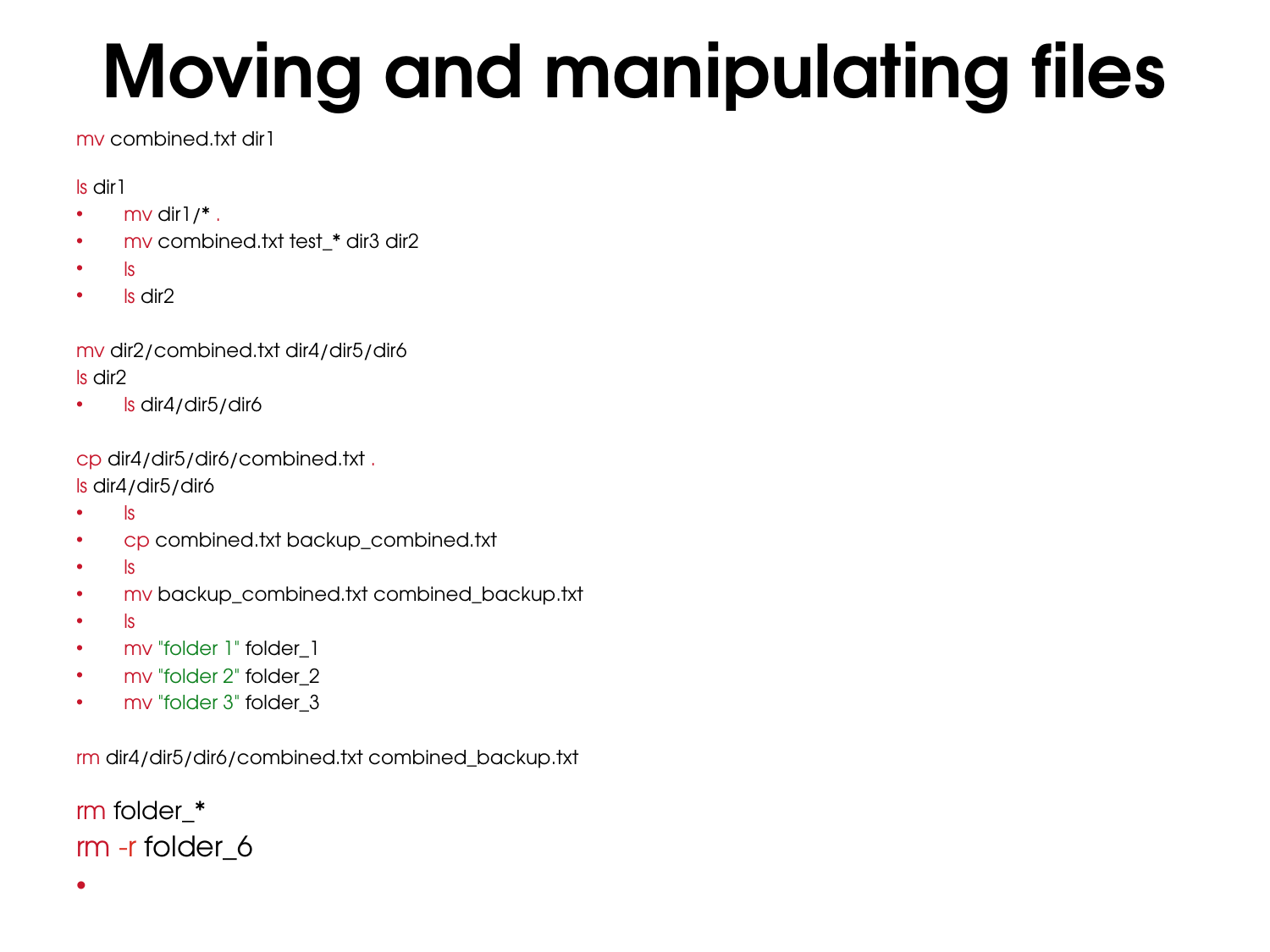

# Moving and manipulating files
mv combined.txt dir1
ls dir1
mv dir1/* .
mv combined.txt test_* dir3 dir2
ls
ls dir2

mv dir2/combined.txt dir4/dir5/dir6
ls dir2
ls dir4/dir5/dir6

cp dir4/dir5/dir6/combined.txt .
ls dir4/dir5/dir6
ls
cp combined.txt backup_combined.txt
ls
mv backup_combined.txt combined_backup.txt
ls
mv "folder 1" folder_1
mv "folder 2" folder_2
mv "folder 3" folder_3

rm dir4/dir5/dir6/combined.txt combined_backup.txt
rm folder_*
rm -r folder_6